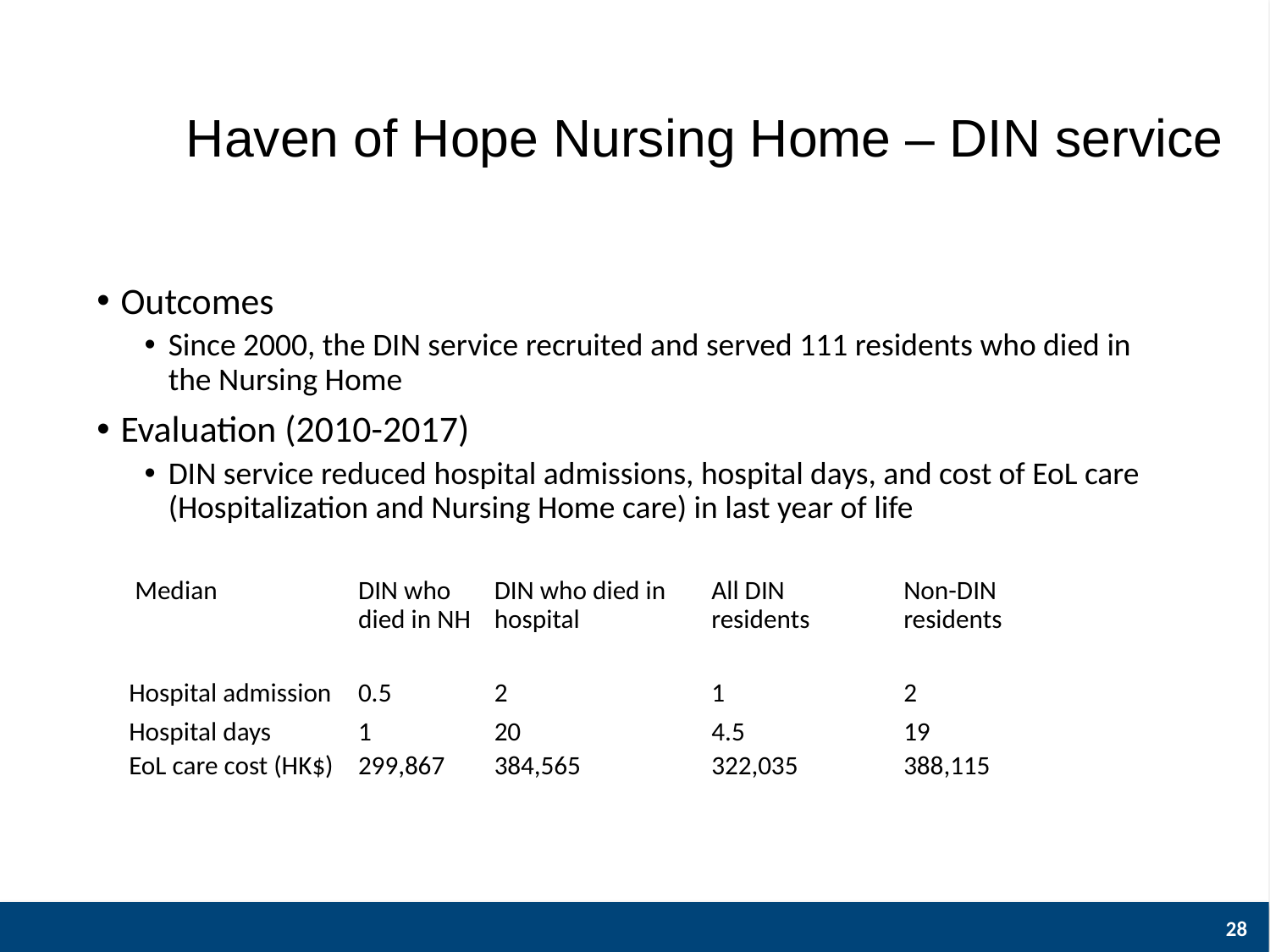

# Haven of Hope Nursing Home – DIN service
Outcomes
Since 2000, the DIN service recruited and served 111 residents who died in the Nursing Home
Evaluation (2010-2017)
DIN service reduced hospital admissions, hospital days, and cost of EoL care (Hospitalization and Nursing Home care) in last year of life
| Median | DIN who died in NH | DIN who died in hospital | All DIN residents | Non-DIN residents |
| --- | --- | --- | --- | --- |
| Hospital admission | 0.5 | 2 | 1 | 2 |
| Hospital days | 1 | 20 | 4.5 | 19 |
| EoL care cost (HK$) | 299,867 | 384,565 | 322,035 | 388,115 |
28